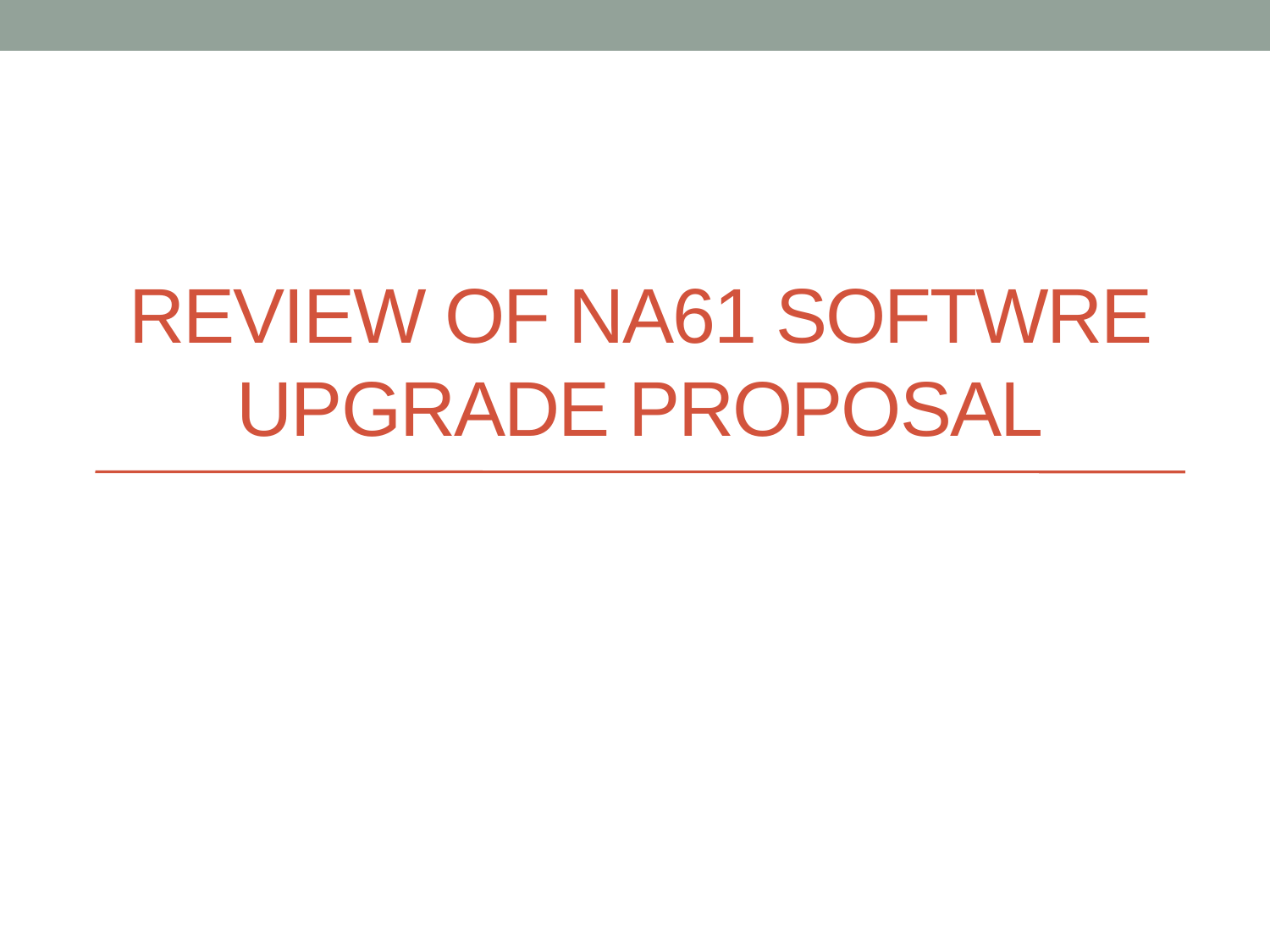

# Review of NA61 Softwre Upgrade Proposal